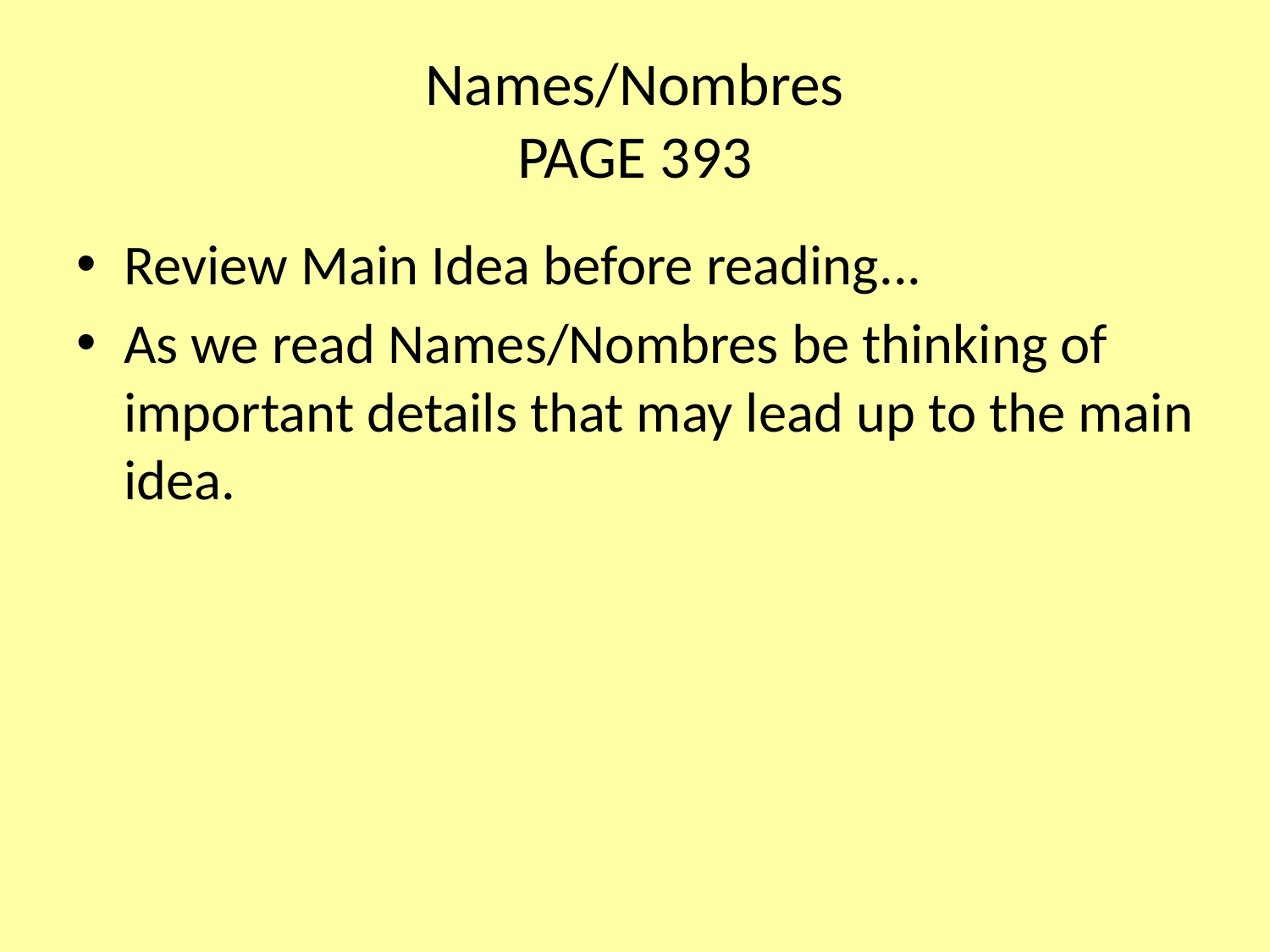

# Names/Nombres PAGE 393
Review Main Idea before reading...
As we read Names/Nombres be thinking of important details that may lead up to the main idea.